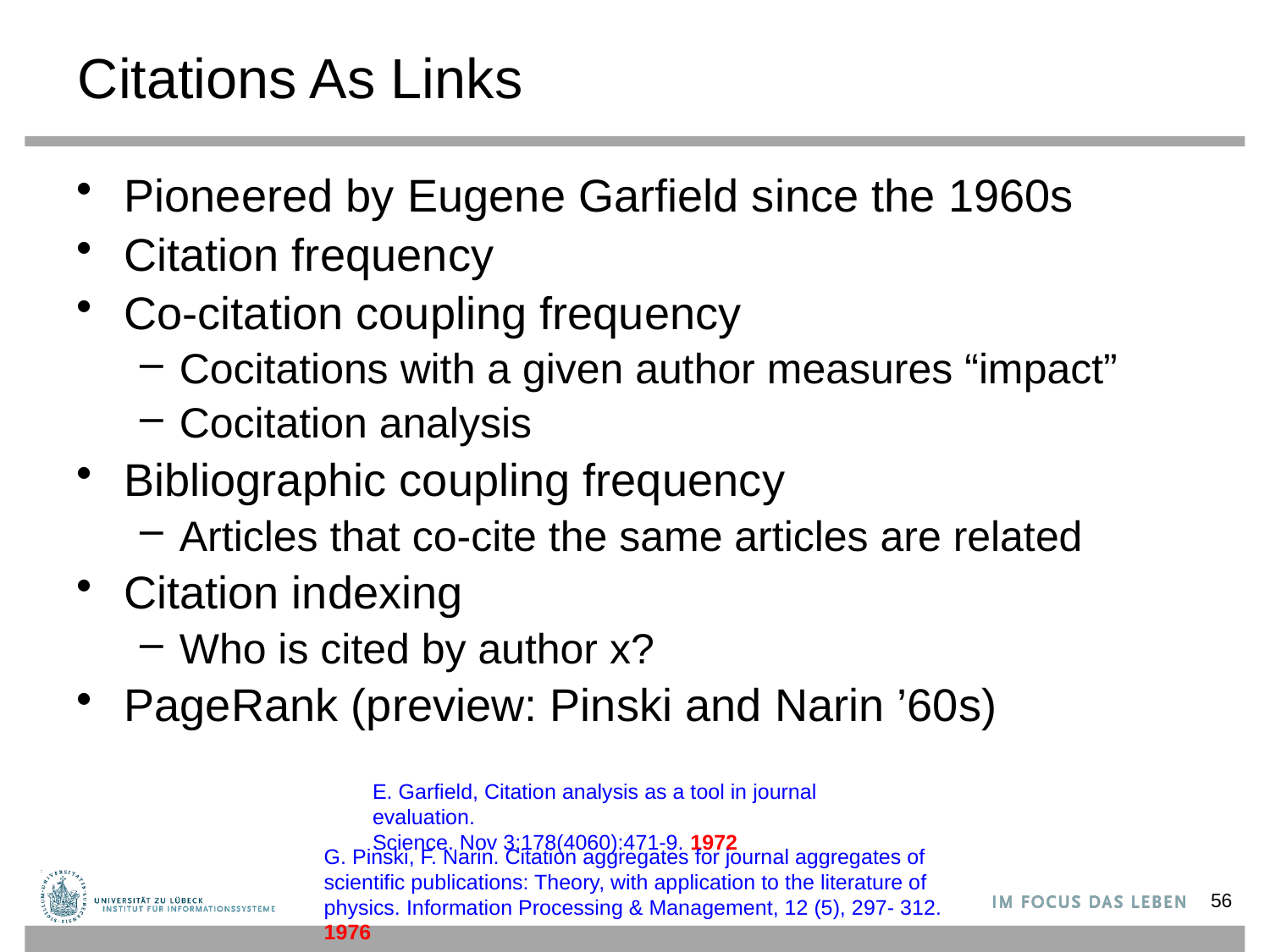

# Citations As Links
Pioneered by Eugene Garfield since the 1960s
Citation frequency
Co-citation coupling frequency
Cocitations with a given author measures “impact”
Cocitation analysis
Bibliographic coupling frequency
Articles that co-cite the same articles are related
Citation indexing
Who is cited by author x?
PageRank (preview: Pinski and Narin ’60s)
E. Garfield, Citation analysis as a tool in journal evaluation.
Science. Nov 3;178(4060):471-9. 1972
G. Pinski, F. Narin. Citation aggregates for journal aggregates of scientific publications: Theory, with application to the literature of physics. Information Processing & Management, 12 (5), 297- 312. 1976
56